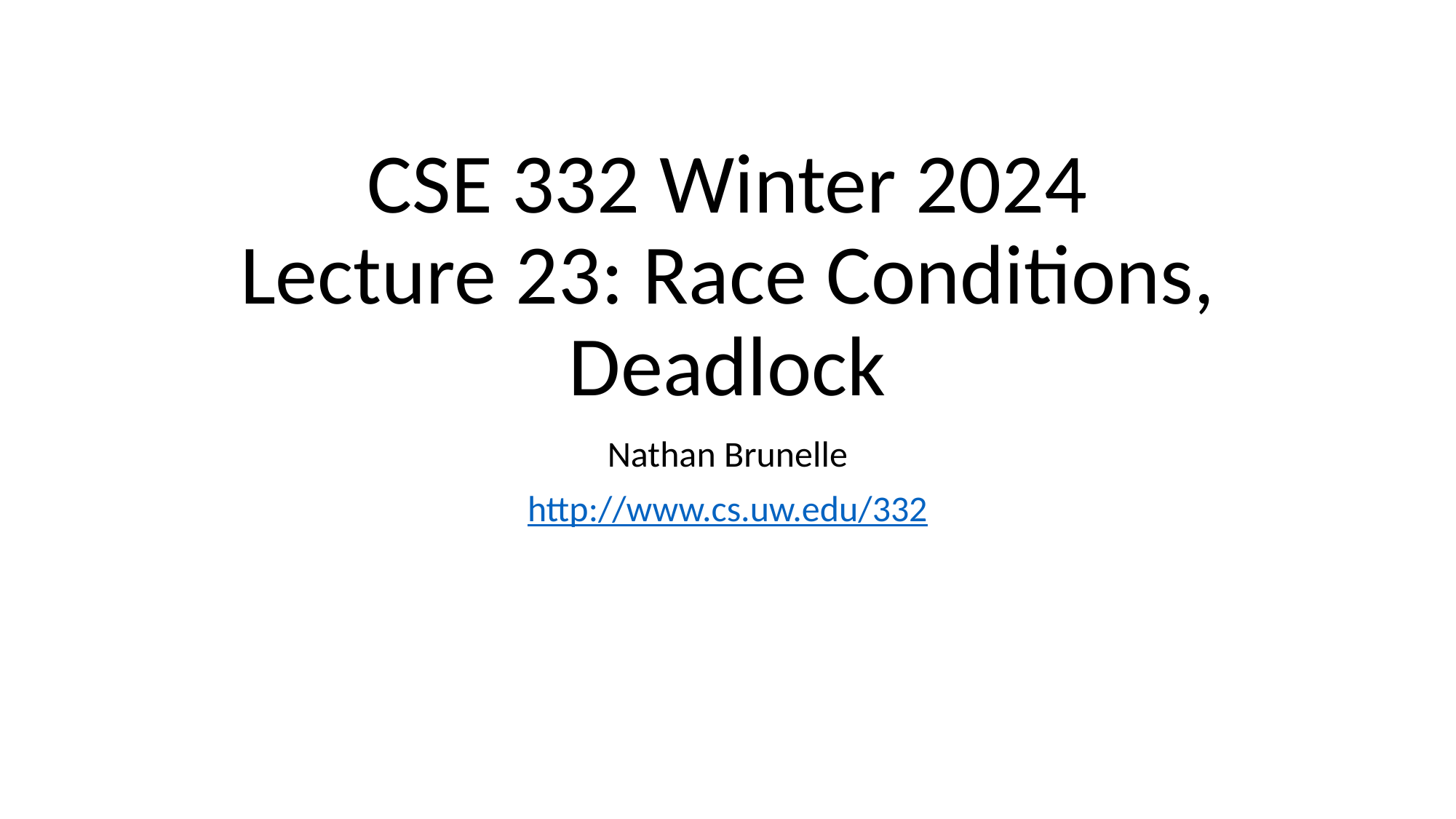

# CSE 332 Winter 2024 Lecture 23: Race Conditions, Deadlock
Nathan Brunelle
http://www.cs.uw.edu/332